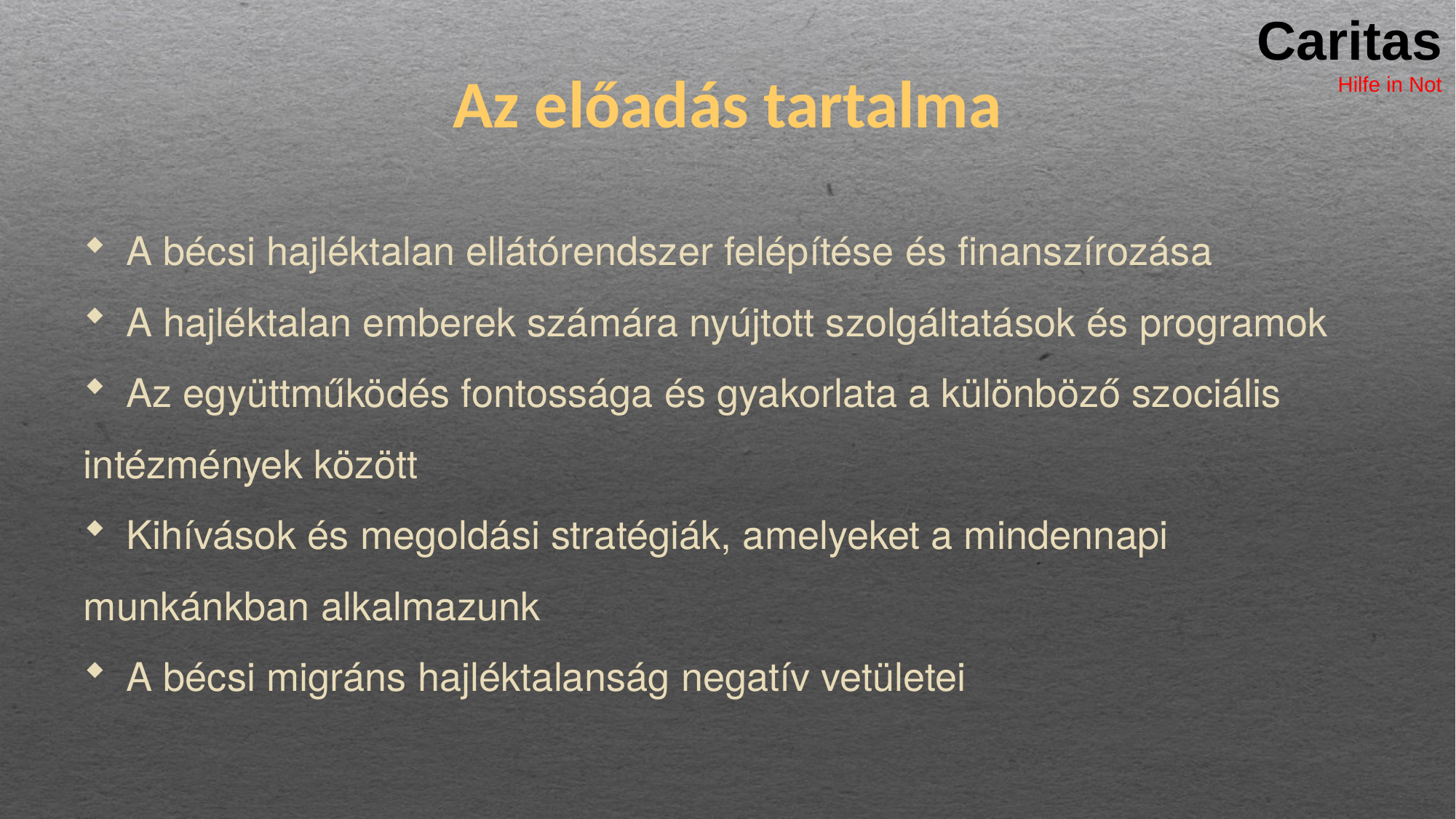

Caritas
Hilfe in Not
# Az előadás tartalma
 	A bécsi hajléktalan ellátórendszer felépítése és finanszírozása
 	A hajléktalan emberek számára nyújtott szolgáltatások és programok
 	Az együttműködés fontossága és gyakorlata a különböző szociális 	intézmények között
 	Kihívások és megoldási stratégiák, amelyeket a mindennapi 	munkánkban alkalmazunk
 	A bécsi migráns hajléktalanság negatív vetületei